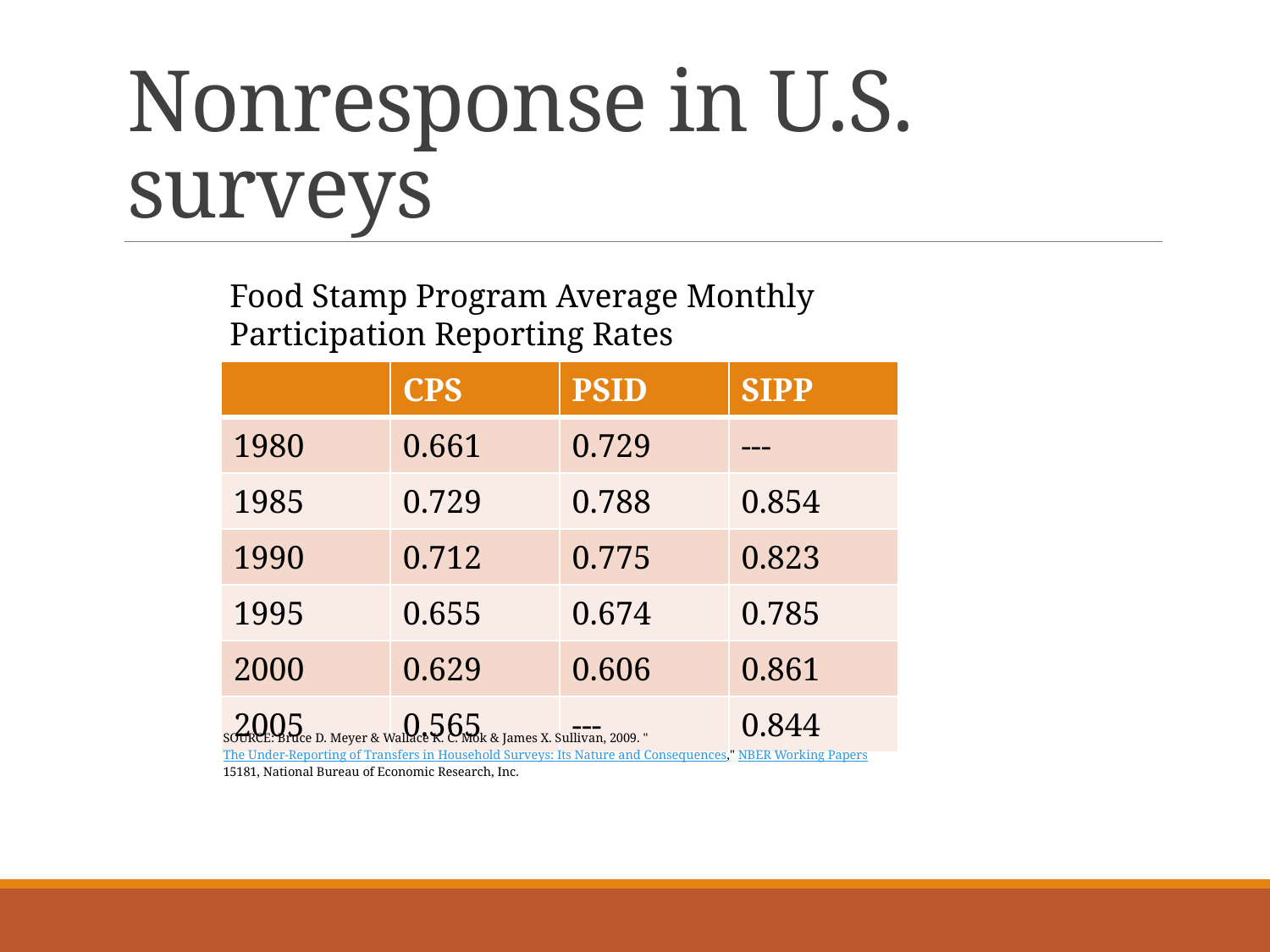

# Nonresponse in U.S. surveys
Food Stamp Program Average Monthly Participation Reporting Rates
|  | CPS | PSID | SIPP |
| --- | --- | --- | --- |
| 1980 | 0.661 | 0.729 | --- |
| 1985 | 0.729 | 0.788 | 0.854 |
| 1990 | 0.712 | 0.775 | 0.823 |
| 1995 | 0.655 | 0.674 | 0.785 |
| 2000 | 0.629 | 0.606 | 0.861 |
| 2005 | 0.565 | --- | 0.844 |
| SOURCE: Bruce D. Meyer & Wallace K. C. Mok & James X. Sullivan, 2009. "The Under-Reporting of Transfers in Household Surveys: Its Nature and Consequences," NBER Working Papers 15181, National Bureau of Economic Research, Inc. |
| --- |